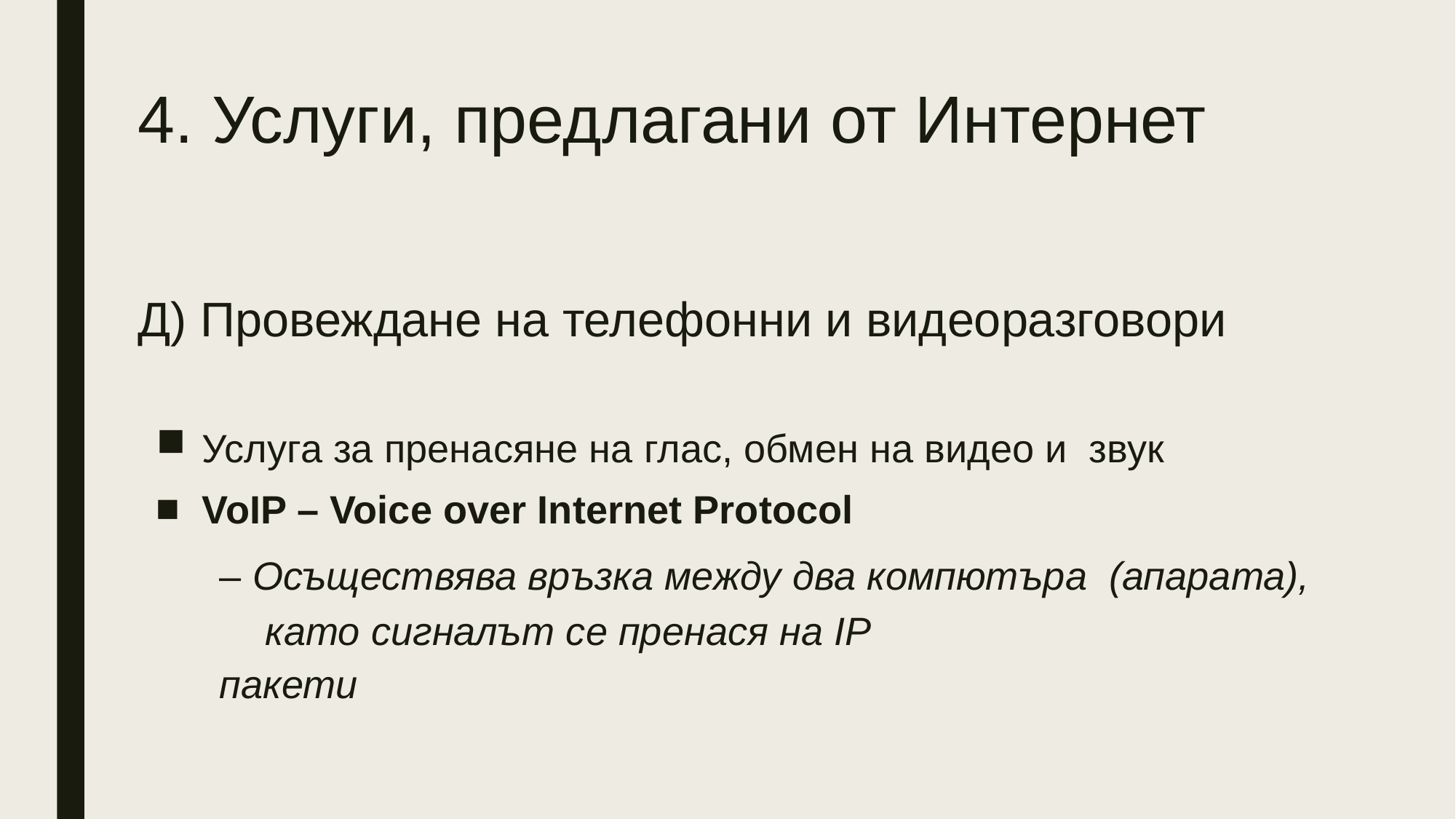

4. Услуги, предлагани от Интернет
# Д) Провеждане на телефонни и видеоразговори
Услуга за пренасяне на глас, обмен на видео и  звук
VoIP – Voice over Internet Protocol
– Осъществява връзка между два компютъра  (апарата), като сигналът се пренася на IP
пакети